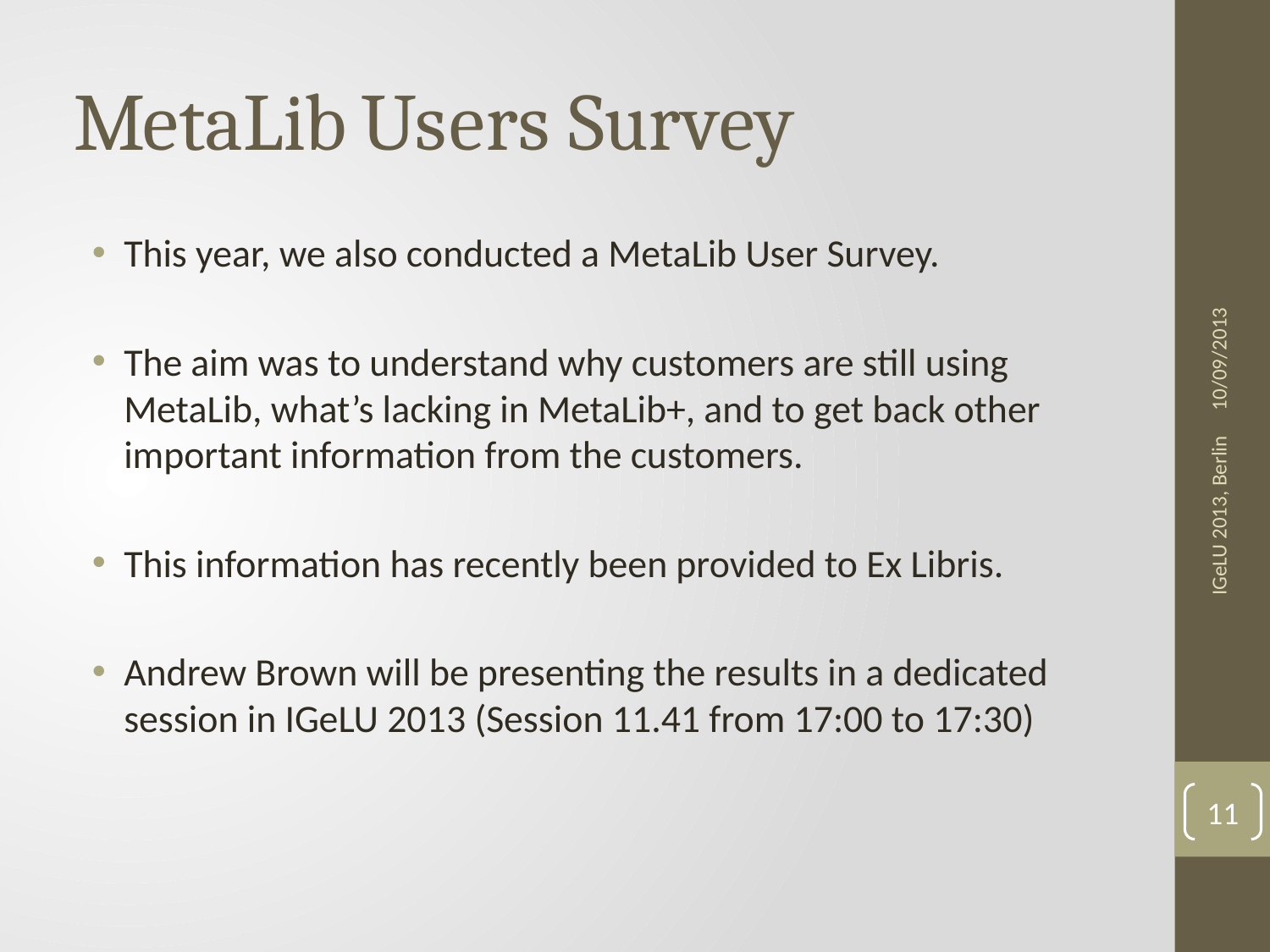

# MetaLib Users Survey
This year, we also conducted a MetaLib User Survey.

The aim was to understand why customers are still using MetaLib, what’s lacking in MetaLib+, and to get back other important information from the customers.

This information has recently been provided to Ex Libris.

Andrew Brown will be presenting the results in a dedicated session in IGeLU 2013 (Session 11.41 from 17:00 to 17:30)
10/09/2013
IGeLU 2013, Berlin
11